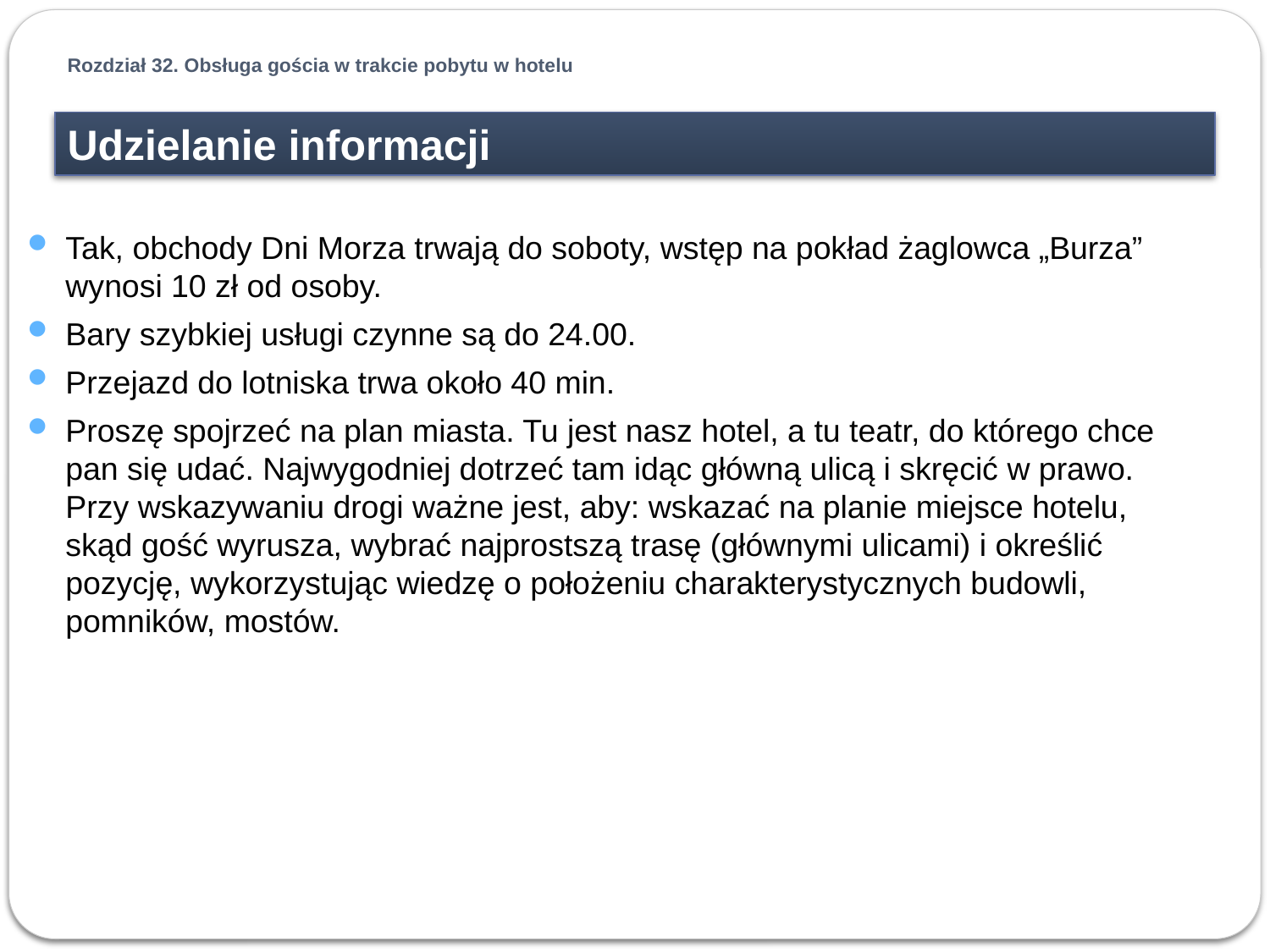

Rozdział 32. Obsługa gościa w trakcie pobytu w hotelu
Udzielanie informacji
Tak, obchody Dni Morza trwają do soboty, wstęp na pokład żaglowca „Burza” wynosi 10 zł od osoby.
Bary szybkiej usługi czynne są do 24.00.
Przejazd do lotniska trwa około 40 min.
Proszę spojrzeć na plan miasta. Tu jest nasz hotel, a tu teatr, do którego chce pan się udać. Najwygodniej dotrzeć tam idąc główną ulicą i skręcić w prawo. Przy wskazywaniu drogi ważne jest, aby: wskazać na planie miejsce hotelu, skąd gość wyrusza, wybrać najprostszą trasę (głównymi ulicami) i określić pozycję, wykorzystując wiedzę o położeniu charakterystycznych budowli, pomników, mostów.